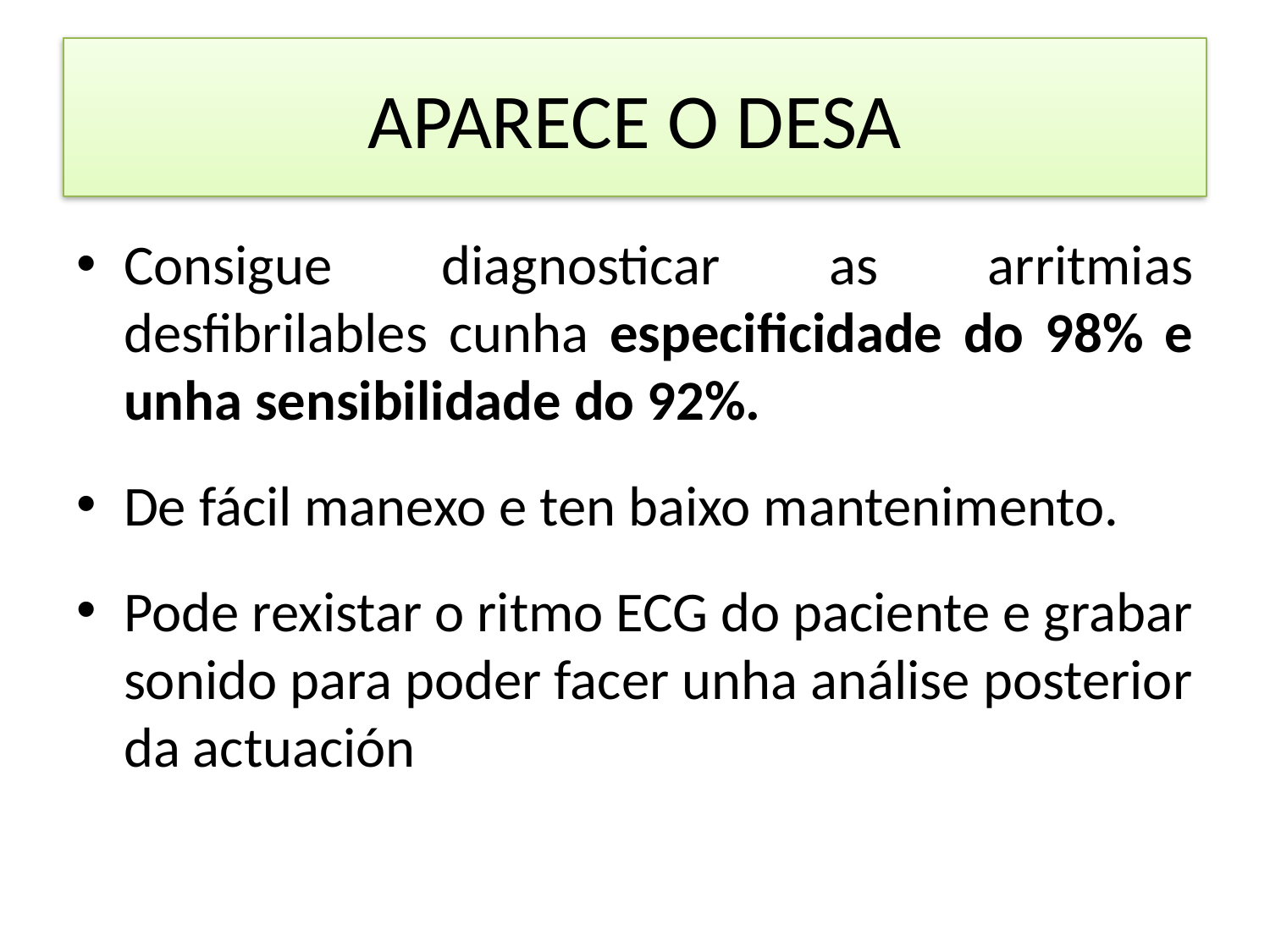

APARECE O DESA
Consigue diagnosticar as arritmias desfibrilables cunha especificidade do 98% e unha sensibilidade do 92%.

De fácil manexo e ten baixo mantenimento.

Pode rexistar o ritmo ECG do paciente e grabar sonido para poder facer unha análise posterior da actuación